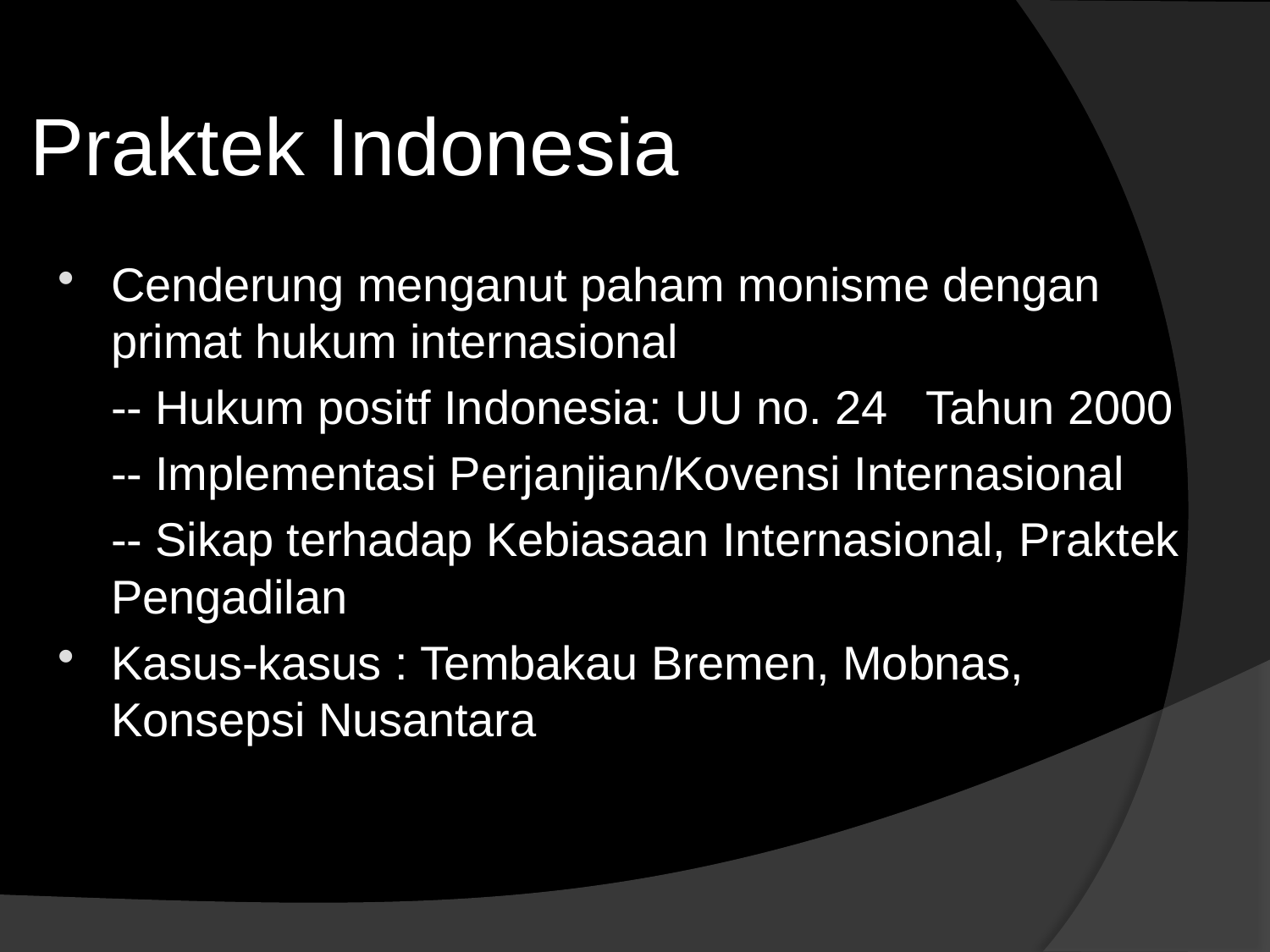

# Praktek Indonesia
Cenderung menganut paham monisme dengan primat hukum internasional
	-- Hukum positf Indonesia: UU no. 24   Tahun 2000
	-- Implementasi Perjanjian/Kovensi Internasional
	-- Sikap terhadap Kebiasaan Internasional, Praktek Pengadilan
Kasus-kasus : Tembakau Bremen, Mobnas, Konsepsi Nusantara